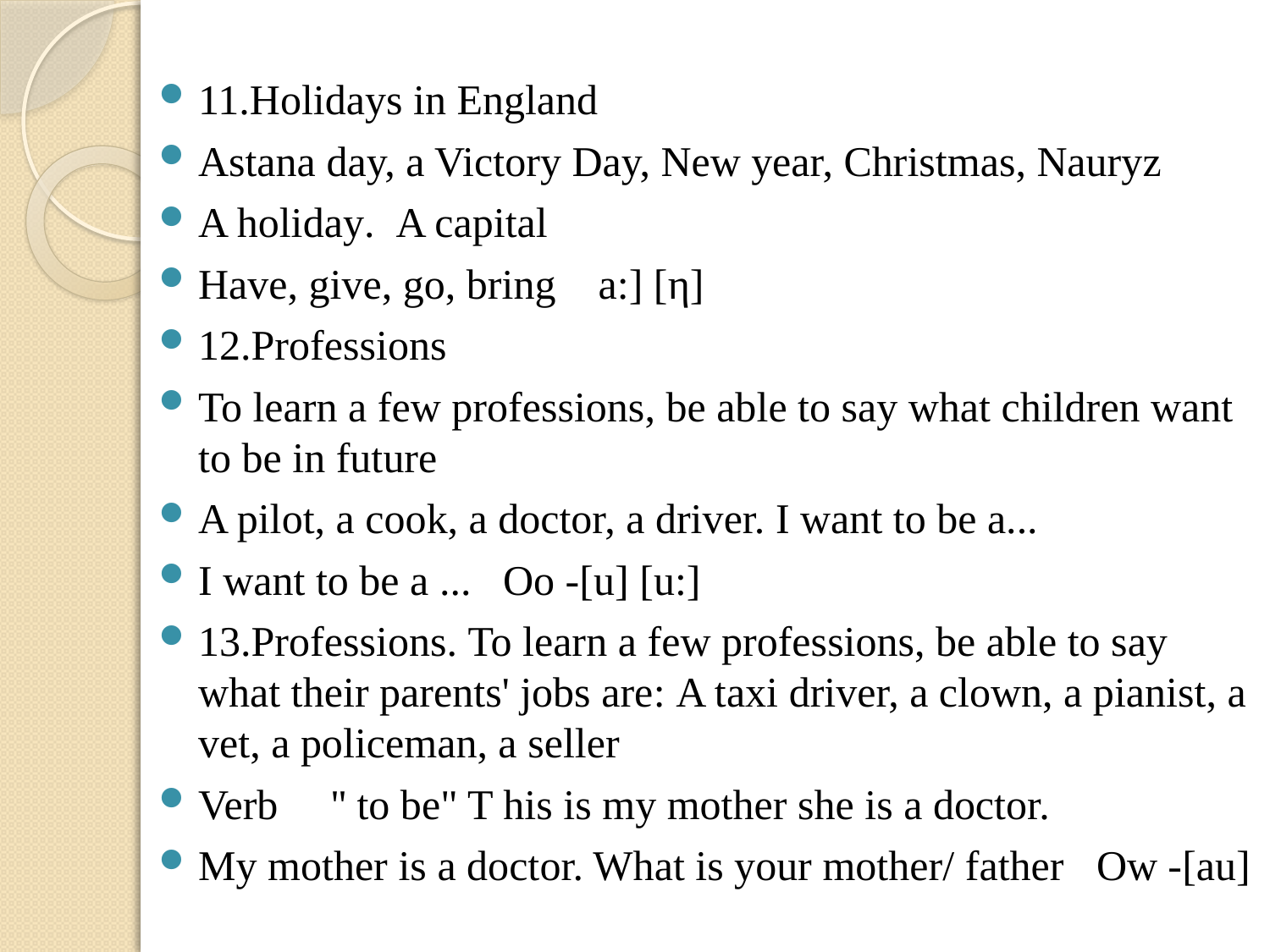

11.Holidays in England
Astana day, a Victory Day, New year, Christmas, Nauryz
A holiday.  A capital
Have, give, go, bring    a:] [η]
12.Professions
To learn a few professions, be able to say what children want to be in future
A pilot, a cook, a doctor, a driver. I want to be a...
I want to be a ...   Oo -[u] [u:]
13.Professions. To learn a few professions, be able to say what their parents' jobs are: A taxi driver, a clown, a pianist, a vet, a policeman, a seller
Verb     '' to be" T his is my mother she is a doctor.
My mother is a doctor. What is your mother/ father   Ow -[au]

#